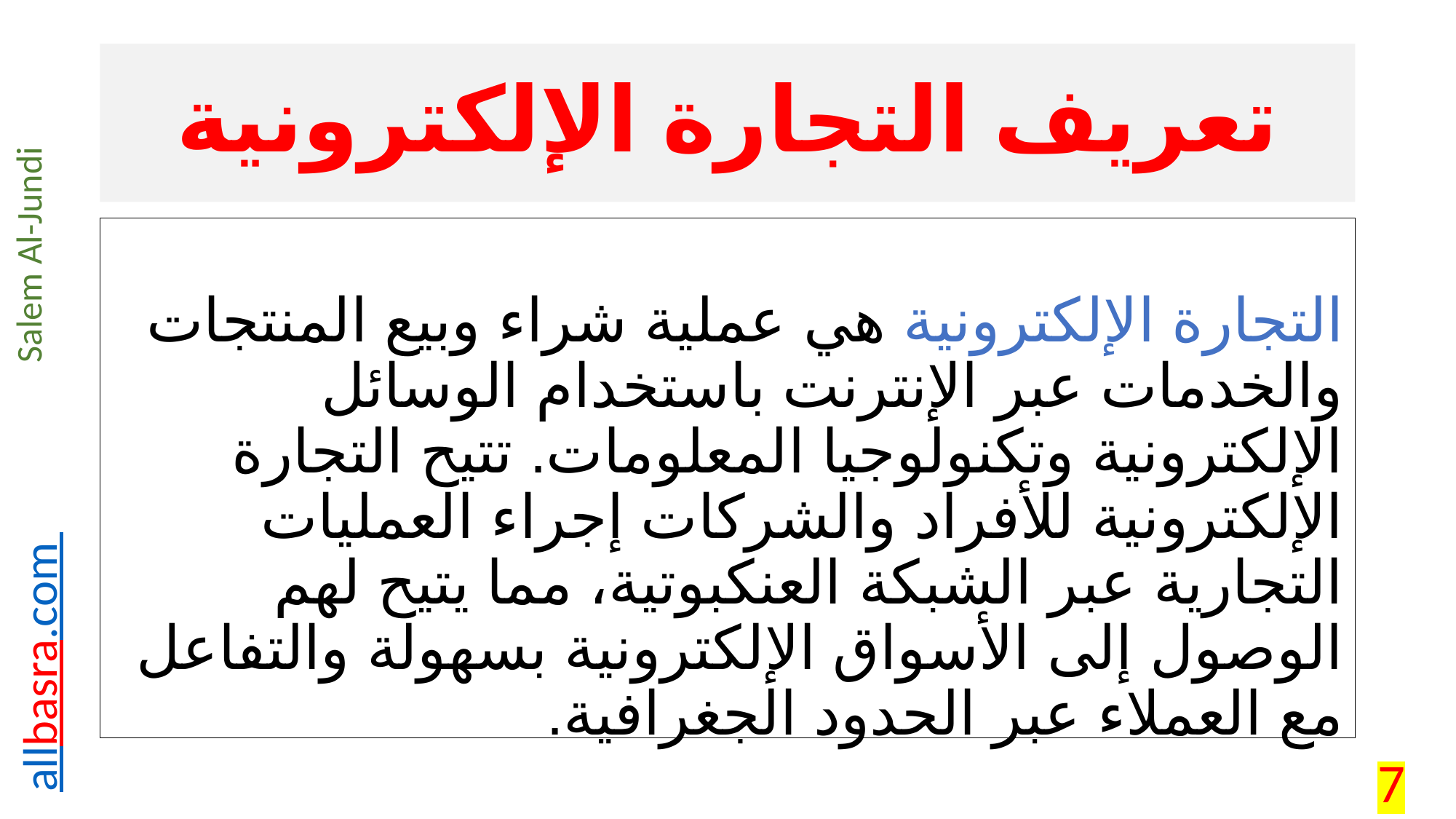

# تعريف التجارة الإلكترونية

التجارة الإلكترونية هي عملية شراء وبيع المنتجات والخدمات عبر الإنترنت باستخدام الوسائل الإلكترونية وتكنولوجيا المعلومات. تتيح التجارة الإلكترونية للأفراد والشركات إجراء العمليات التجارية عبر الشبكة العنكبوتية، مما يتيح لهم الوصول إلى الأسواق الإلكترونية بسهولة والتفاعل مع العملاء عبر الحدود الجغرافية.

7